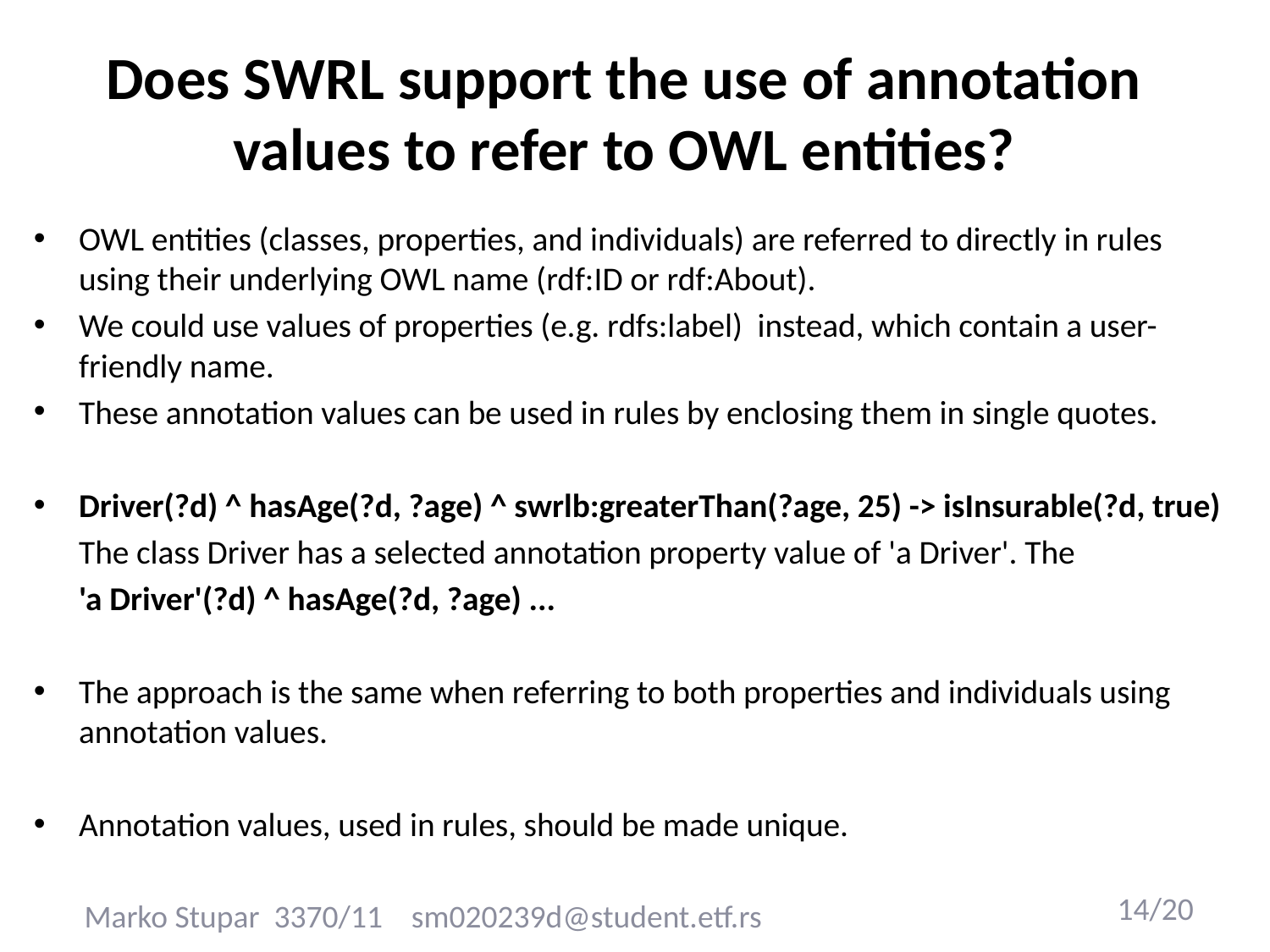

# Does SWRL support the use of annotation values to refer to OWL entities?
OWL entities (classes, properties, and individuals) are referred to directly in rules using their underlying OWL name (rdf:ID or rdf:About).
We could use values of properties (e.g. rdfs:label)  instead, which contain a user-friendly name.
These annotation values can be used in rules by enclosing them in single quotes.

Driver(?d) ^ hasAge(?d, ?age) ^ swrlb:greaterThan(?age, 25) -> isInsurable(?d, true)
	The class Driver has a selected annotation property value of 'a Driver'. The
	'a Driver'(?d) ^ hasAge(?d, ?age) ...

The approach is the same when referring to both properties and individuals using annotation values.

Annotation values, used in rules, should be made unique.

Marko Stupar  3370/11    sm020239d@student.etf.rs
14/20